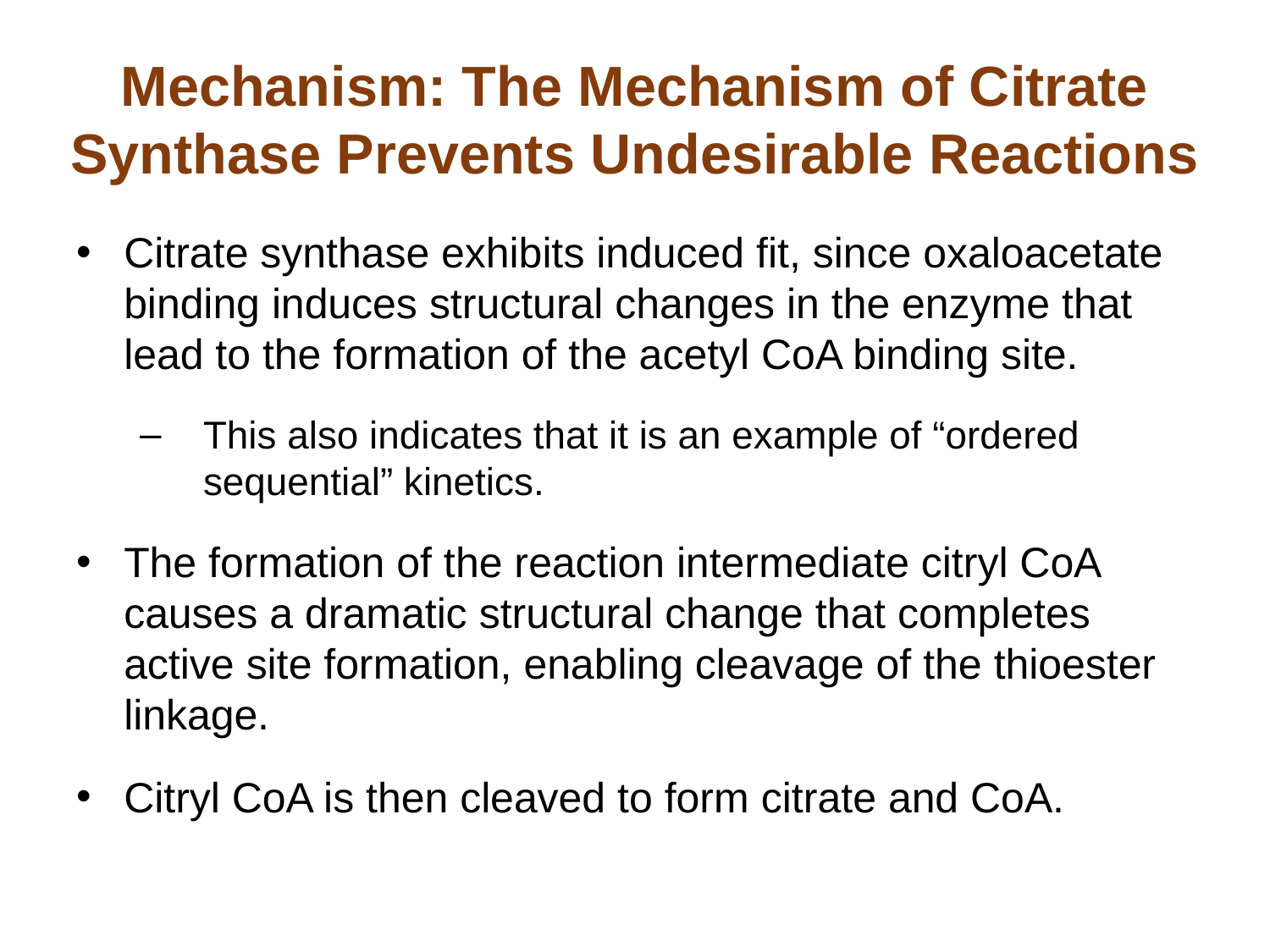

# Mechanism: The Mechanism of Citrate Synthase Prevents Undesirable Reactions
Citrate synthase exhibits induced fit, since oxaloacetate binding induces structural changes in the enzyme that lead to the formation of the acetyl CoA binding site.
This also indicates that it is an example of “ordered sequential” kinetics.
The formation of the reaction intermediate citryl CoA causes a dramatic structural change that completes active site formation, enabling cleavage of the thioester linkage.
Citryl CoA is then cleaved to form citrate and CoA.